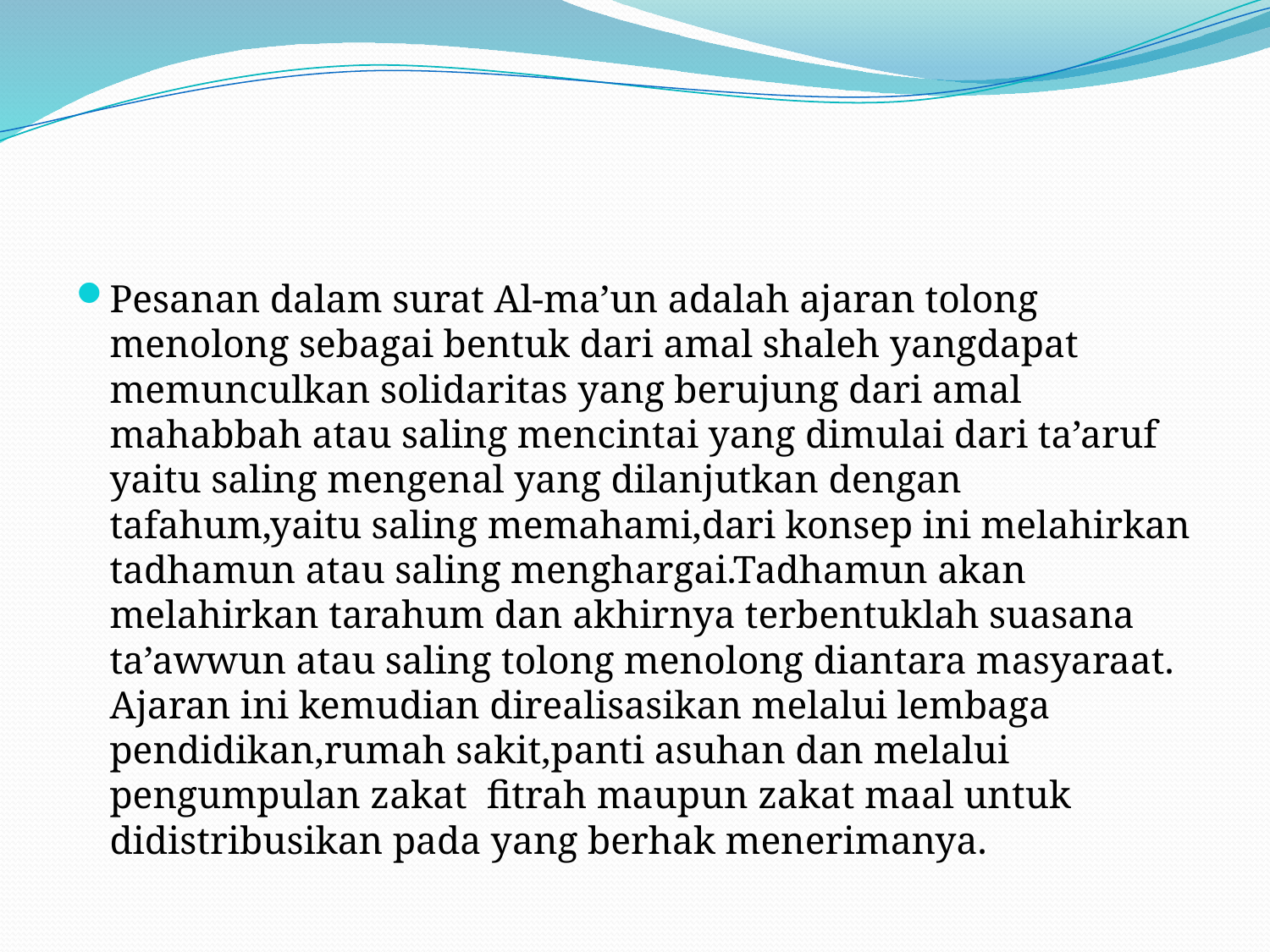

#
Pesanan dalam surat Al-ma’un adalah ajaran tolong menolong sebagai bentuk dari amal shaleh yangdapat memunculkan solidaritas yang berujung dari amal mahabbah atau saling mencintai yang dimulai dari ta’aruf yaitu saling mengenal yang dilanjutkan dengan tafahum,yaitu saling memahami,dari konsep ini melahirkan tadhamun atau saling menghargai.Tadhamun akan melahirkan tarahum dan akhirnya terbentuklah suasana ta’awwun atau saling tolong menolong diantara masyaraat. Ajaran ini kemudian direalisasikan melalui lembaga pendidikan,rumah sakit,panti asuhan dan melalui pengumpulan zakat  fitrah maupun zakat maal untuk didistribusikan pada yang berhak menerimanya.